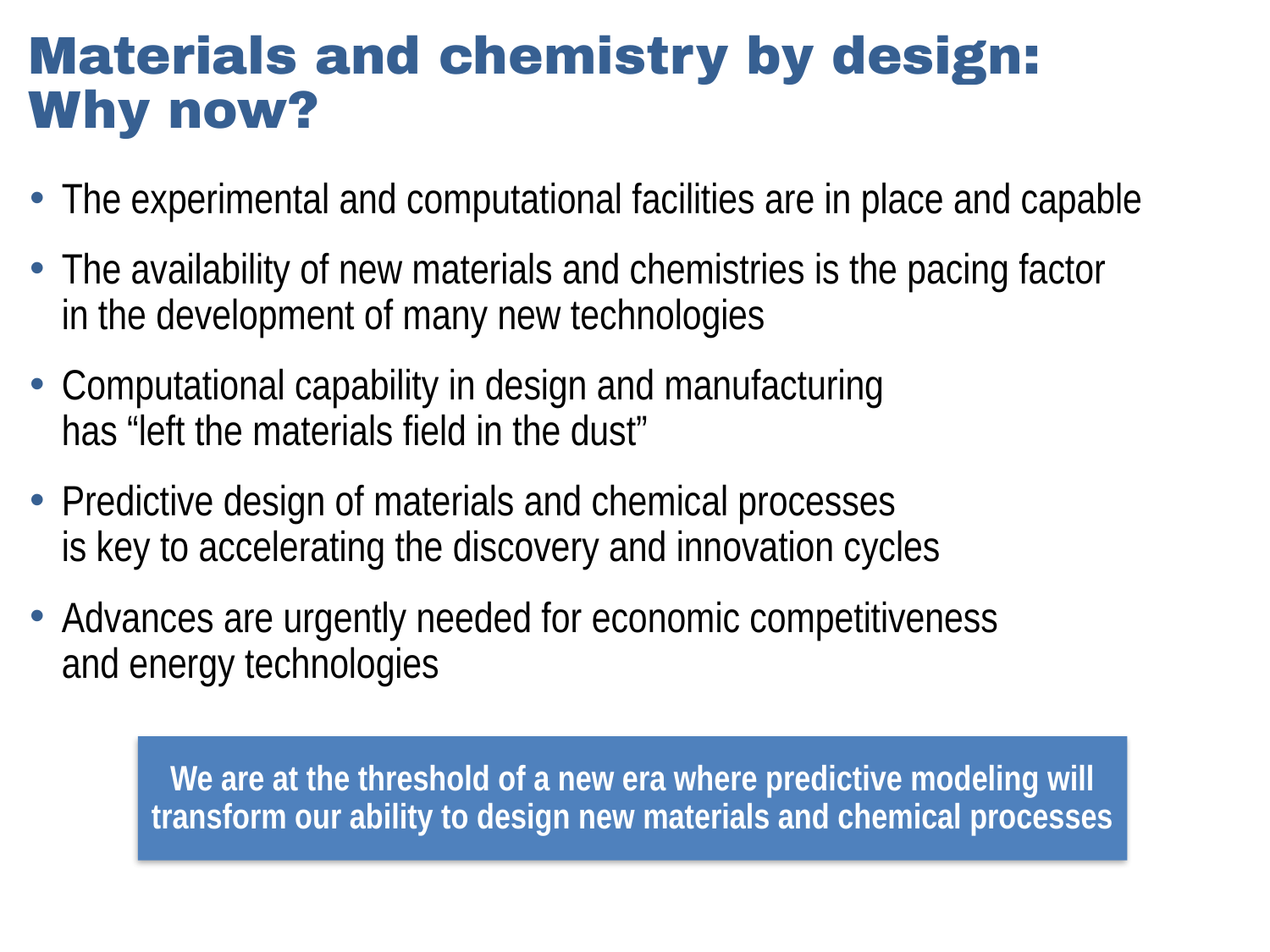

# Materials and chemistry by design:  Why now?
The experimental and computational facilities are in place and capable
The availability of new materials and chemistries is the pacing factor
in the development of many new technologies
Computational capability in design and manufacturing
has “left the materials field in the dust”
Predictive design of materials and chemical processes
is key to accelerating the discovery and innovation cycles
Advances are urgently needed for economic competitiveness
and energy technologies
We are at the threshold of a new era where predictive modeling will transform our ability to design new materials and chemical processes